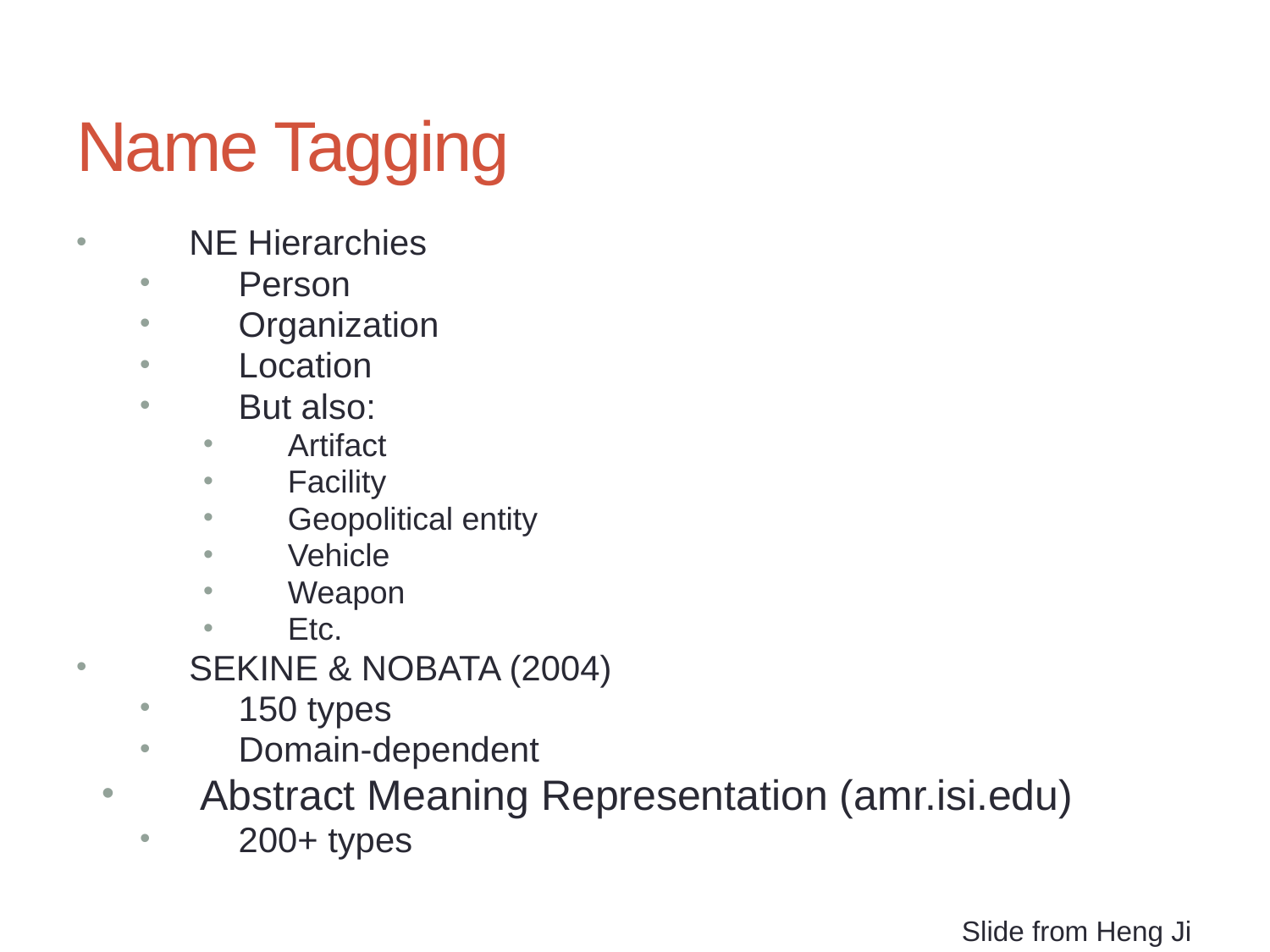

9/40
# Name Tagging
NE Hierarchies
Person
Organization
Location
But also:
Artifact
Facility
Geopolitical entity
Vehicle
Weapon
Etc.
SEKINE & NOBATA (2004)
150 types
Domain-dependent
Abstract Meaning Representation (amr.isi.edu)
200+ types
Slide from Heng Ji